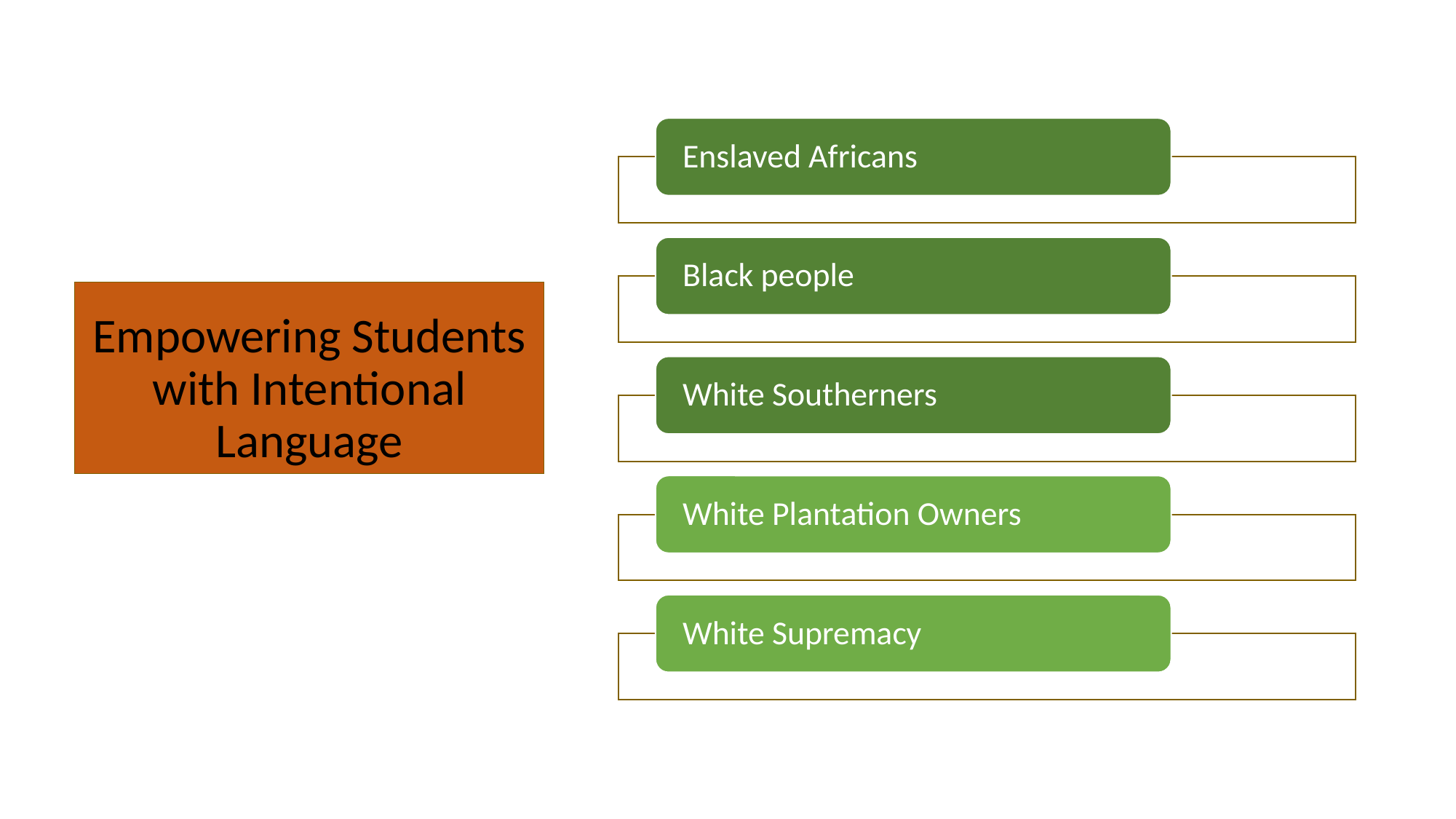

Enslaved Africans
Black people
White Southerners
White Plantation Owners
White Supremacy

# Empowering Students with Intentional Language